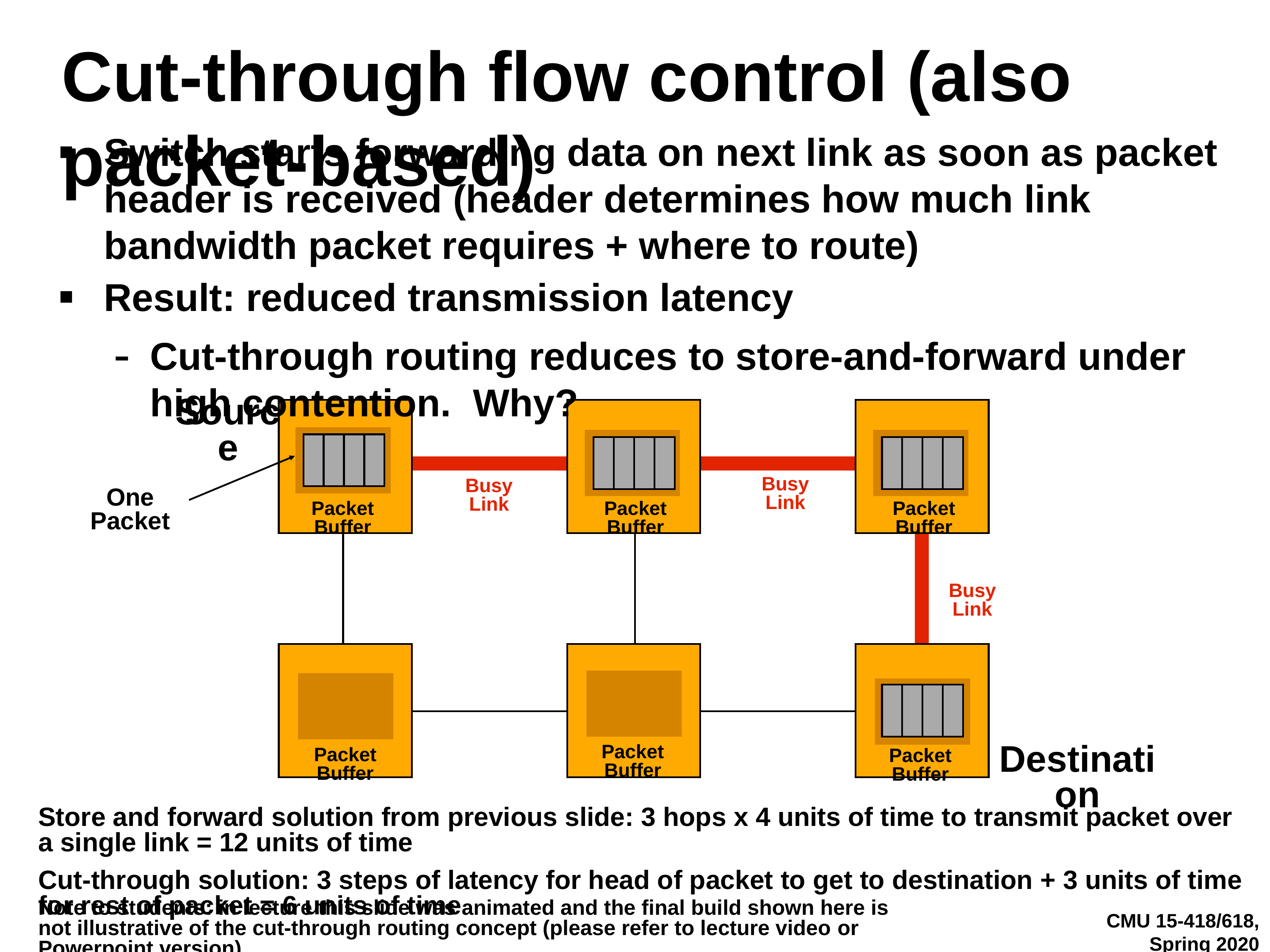

# Cut-through flow control (also packet-based)
Switch starts forwarding data on next link as soon as packet header is received (header determines how much link bandwidth packet requires + where to route)
Result: reduced transmission latency
Cut-through routing reduces to store-and-forward under high contention.  Why?
Source

Busy Link
Busy Link
One Packet
Packet Buffer
Packet Buffer
Packet Buffer

Busy Link

Packet Buffer
Destination
Packet Buffer
Packet Buffer
Store and forward solution from previous slide: 3 hops x 4 units of time to transmit packet over a single link = 12 units of time
Cut-through solution: 3 steps of latency for head of packet to get to destination + 3 units of time for rest of packet = 6 units of time
Note to students: in lecture this slide was animated and the final build shown here is not illustrative of the cut-through routing concept (please refer to lecture video or Powerpoint version)